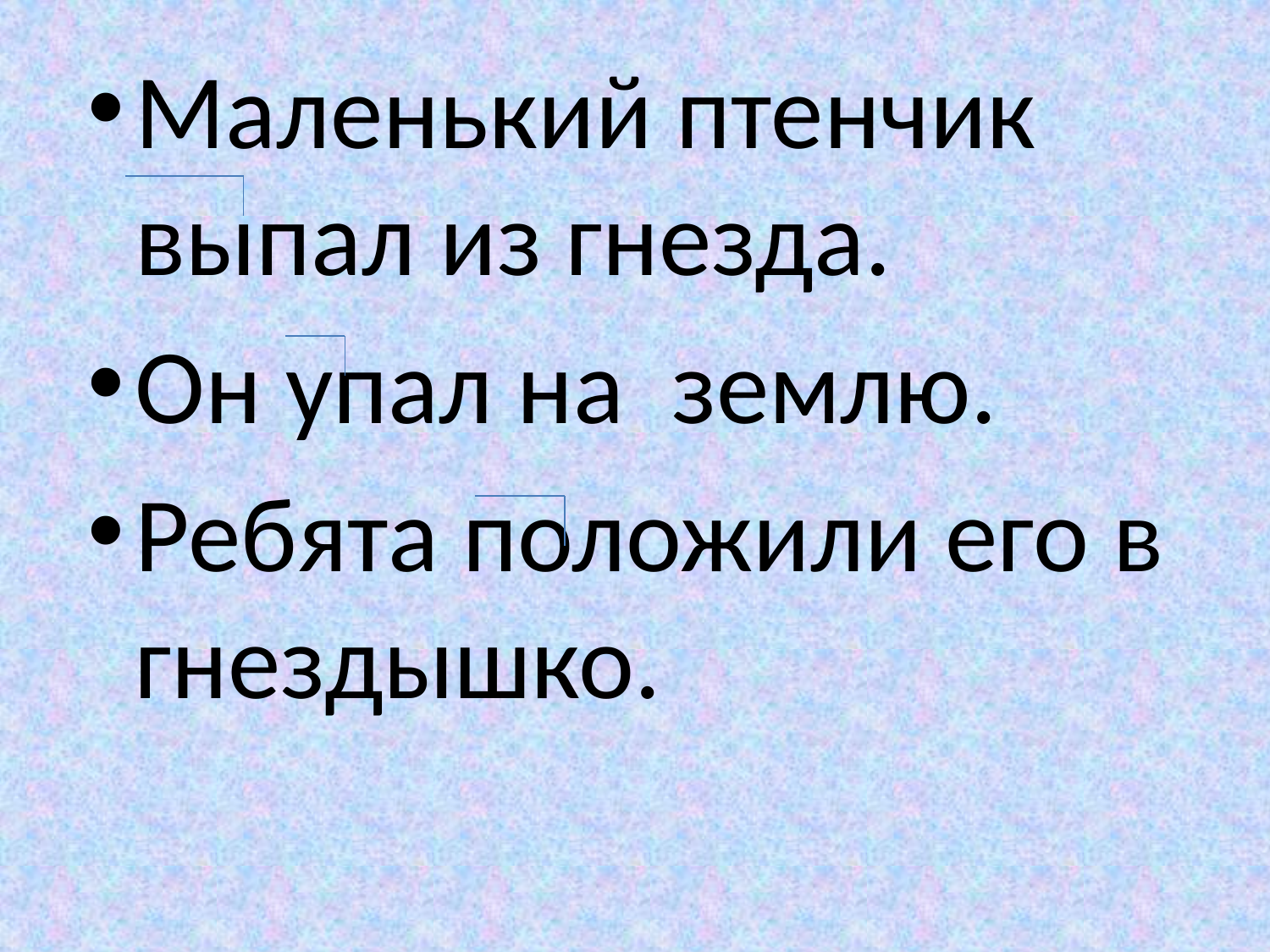

Маленький птенчик выпал из гнезда.
Он упал на  землю.
Ребята положили его в гнездышко.